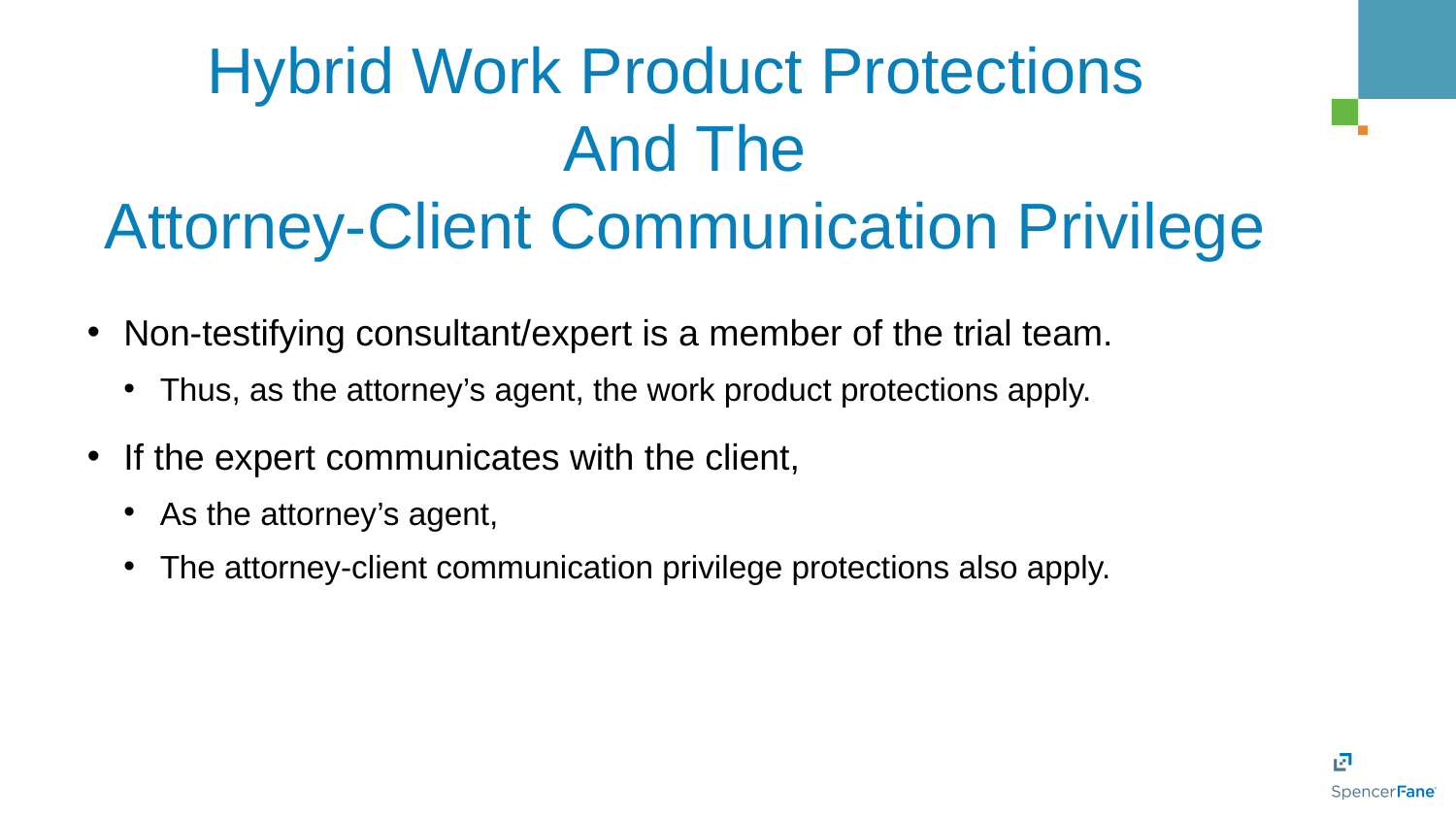

# Hybrid Work Product Protections And The Attorney-Client Communication Privilege
Non-testifying consultant/expert is a member of the trial team.
Thus, as the attorney’s agent, the work product protections apply.
If the expert communicates with the client,
As the attorney’s agent,
The attorney-client communication privilege protections also apply.